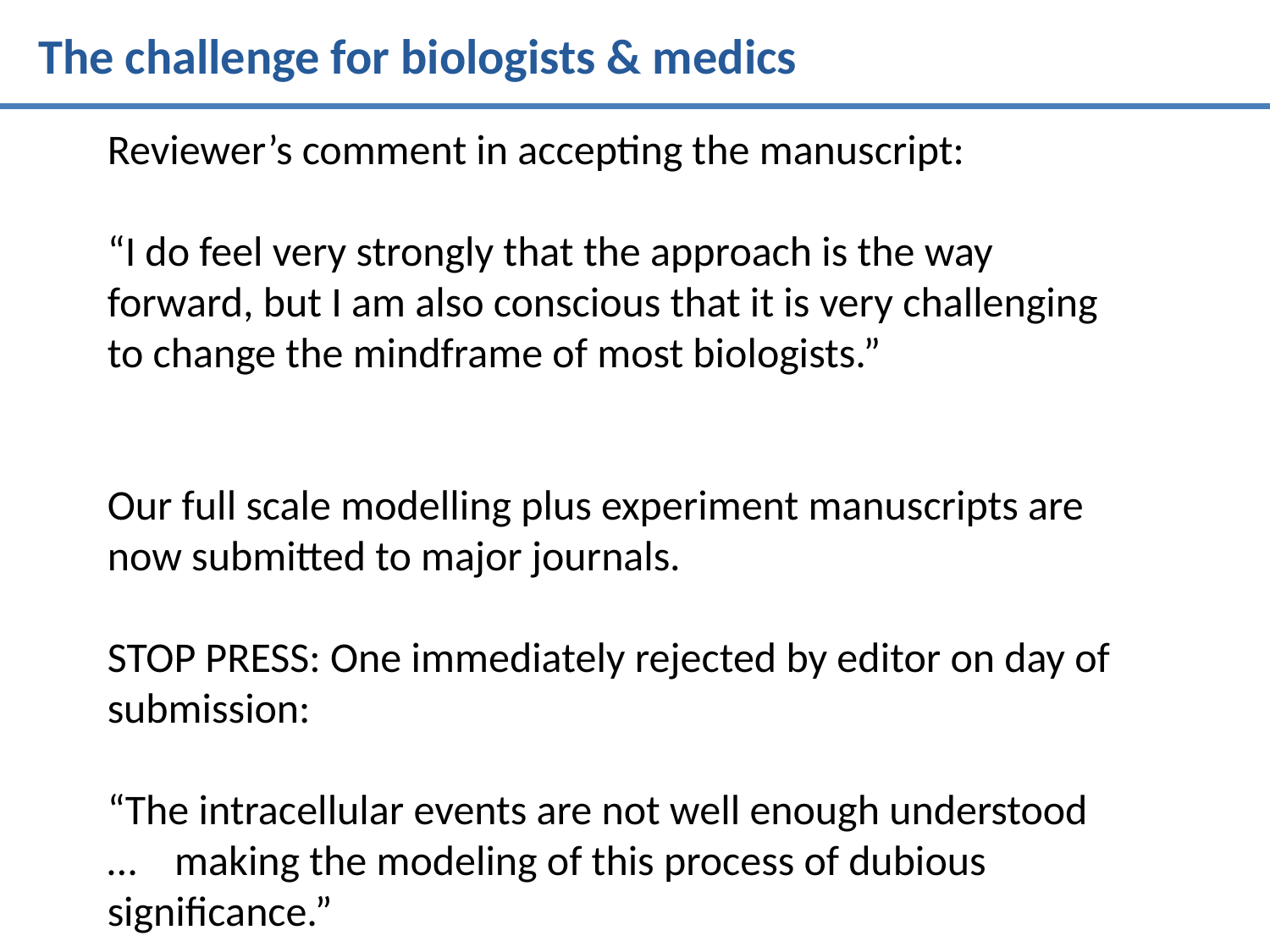

The challenge for biologists & medics
Reviewer’s comment in accepting the manuscript:

“I do feel very strongly that the approach is the way forward, but I am also conscious that it is very challenging to change the mindframe of most biologists.”

Our full scale modelling plus experiment manuscripts are now submitted to major journals.

STOP PRESS: One immediately rejected by editor on day of submission:

“The intracellular events are not well enough understood …    making the modeling of this process of dubious significance.”